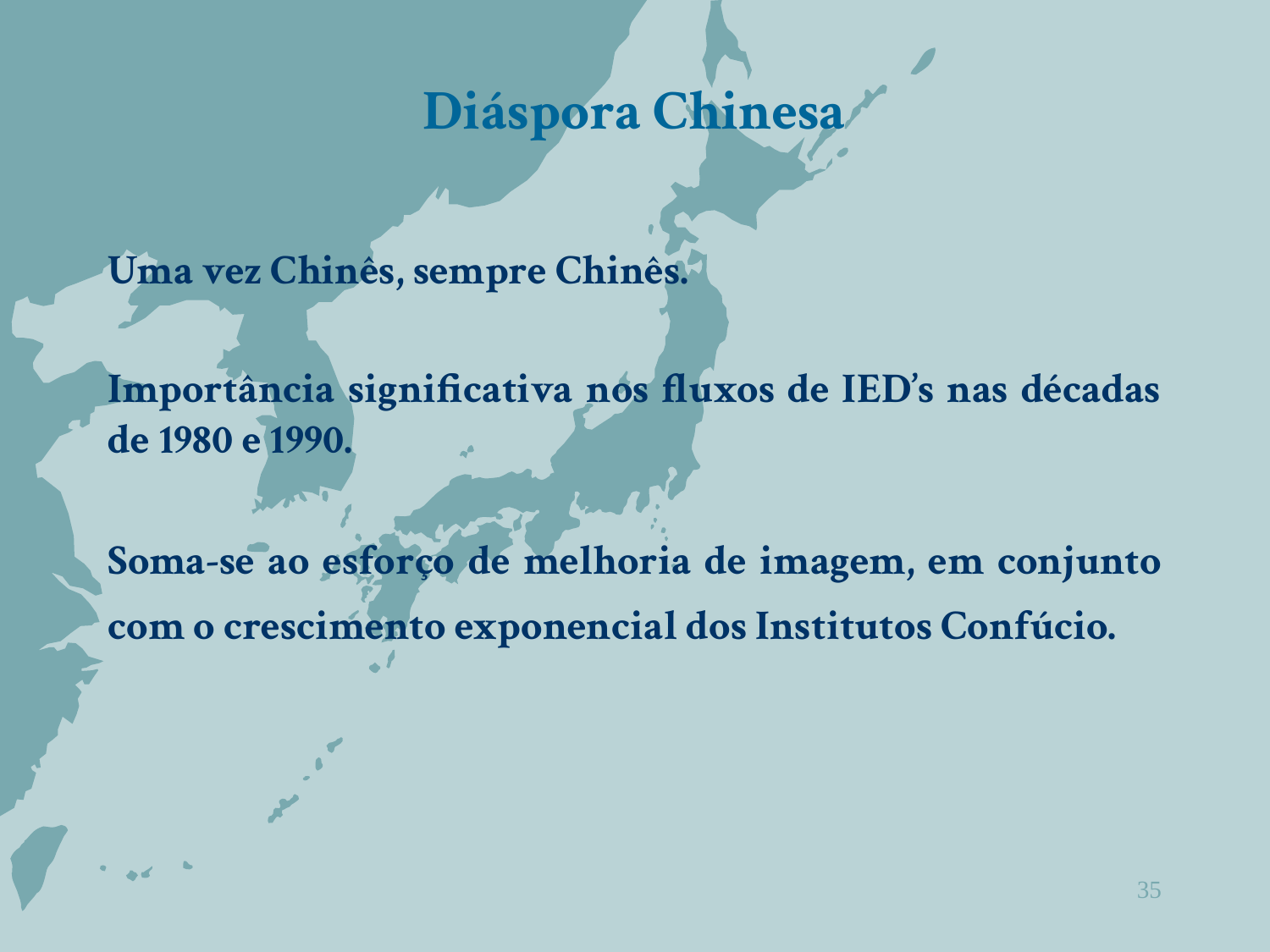

# Diáspora Chinesa

Uma vez Chinês, sempre Chinês.

Importância significativa nos fluxos de IED’s nas décadas de 1980 e 1990.

Soma-se ao esforço de melhoria de imagem, em conjunto com o crescimento exponencial dos Institutos Confúcio.
35